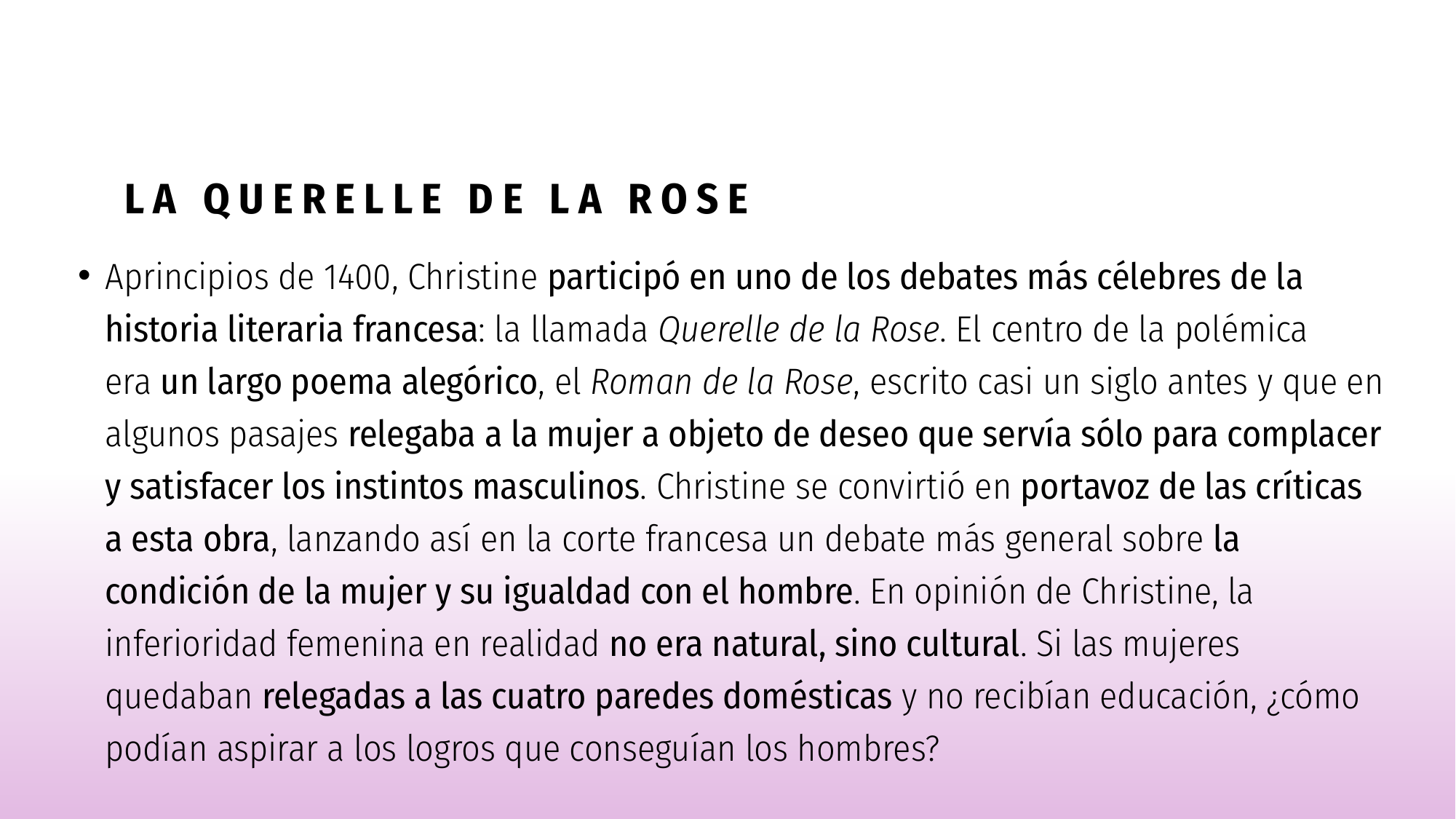

# La querelle de la rose
Aprincipios de 1400, Christine participó en uno de los debates más célebres de la historia literaria francesa: la llamada Querelle de la Rose. El centro de la polémica era un largo poema alegórico, el Roman de la Rose, escrito casi un siglo antes y que en algunos pasajes relegaba a la mujer a objeto de deseo que servía sólo para complacer y satisfacer los instintos masculinos. Christine se convirtió en portavoz de las críticas a esta obra, lanzando así en la corte francesa un debate más general sobre la condición de la mujer y su igualdad con el hombre. En opinión de Christine, la inferioridad femenina en realidad no era natural, sino cultural. Si las mujeres quedaban relegadas a las cuatro paredes domésticas y no recibían educación, ¿cómo podían aspirar a los logros que conseguían los hombres?